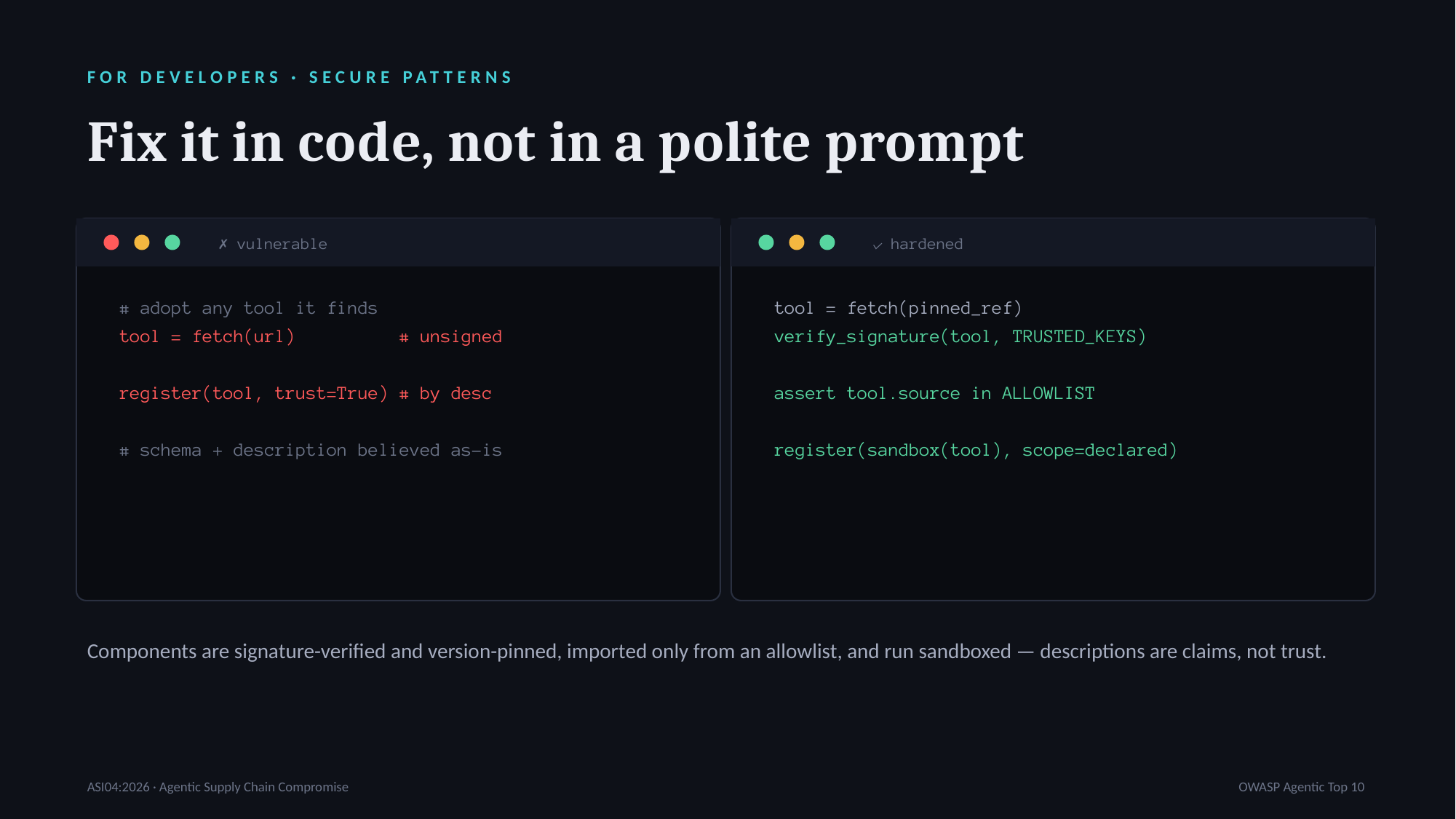

FOR DEVELOPERS · SECURE PATTERNS
Fix it in code, not in a polite prompt

✗ vulnerable
✓ hardened

# adopt any tool it finds
tool = fetch(url)          # unsigned

register(tool, trust=True) # by desc

# schema + description believed as-is
tool = fetch(pinned_ref)
verify_signature(tool, TRUSTED_KEYS)

assert tool.source in ALLOWLIST

register(sandbox(tool), scope=declared)
Components are signature-verified and version-pinned, imported only from an allowlist, and run sandboxed — descriptions are claims, not trust.
ASI04:2026 · Agentic Supply Chain Compromise
OWASP Agentic Top 10